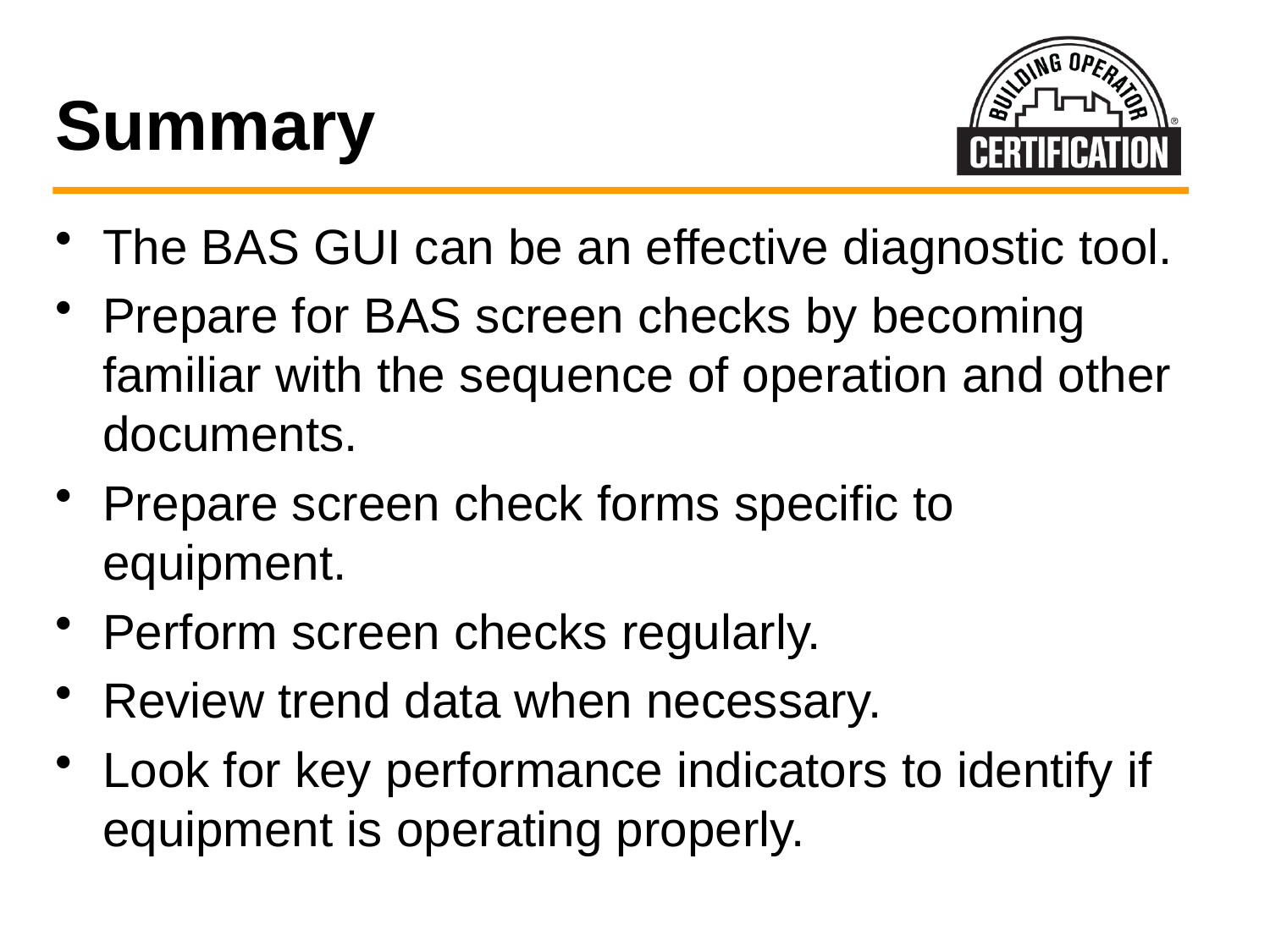

# Summary
The BAS GUI can be an effective diagnostic tool.
Prepare for BAS screen checks by becoming familiar with the sequence of operation and other documents.
Prepare screen check forms specific to equipment.
Perform screen checks regularly.
Review trend data when necessary.
Look for key performance indicators to identify if equipment is operating properly.